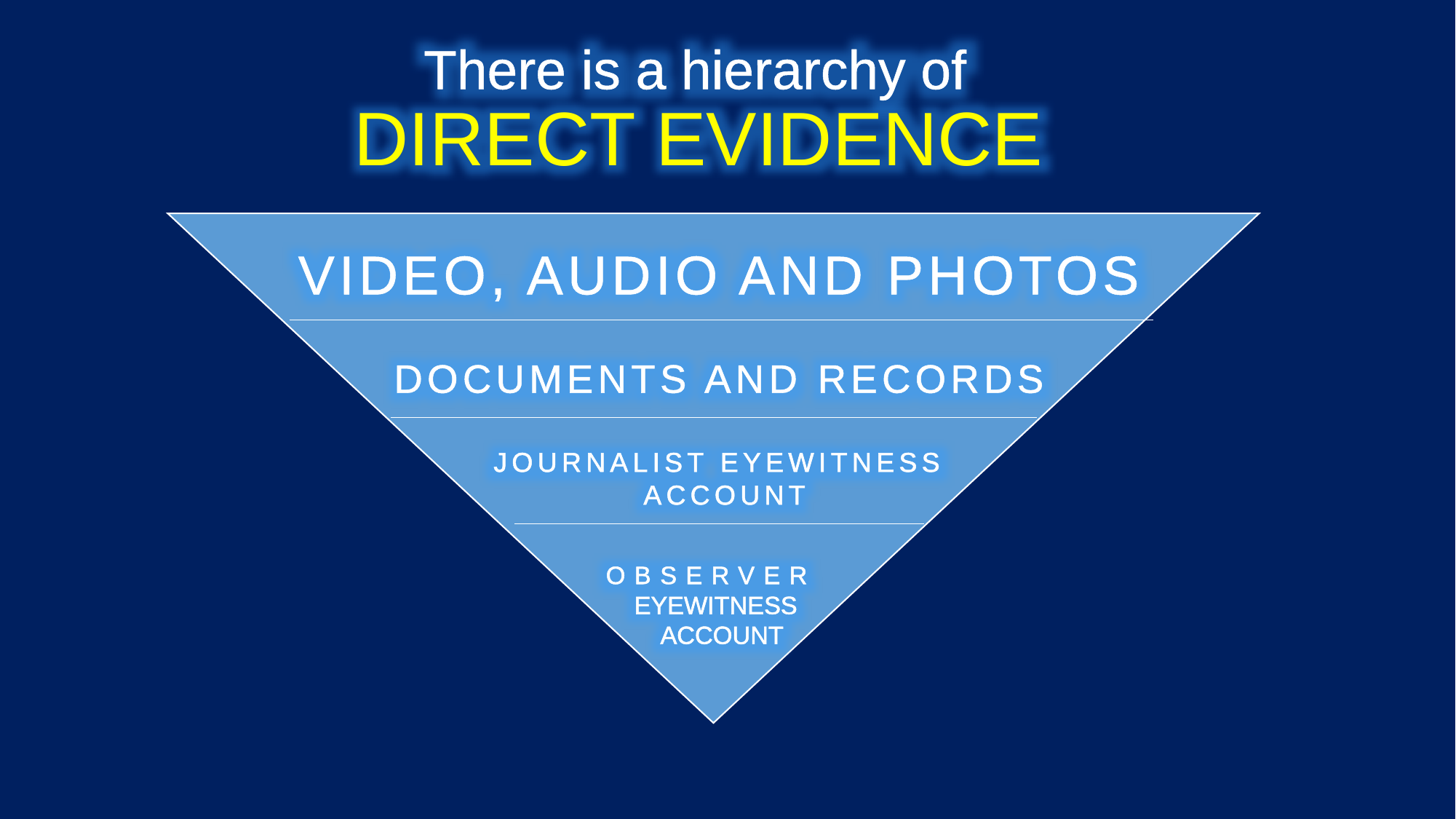

There is a hierarchy of
DIRECT EVIDENCE

VIDEO, AUDIO AND PHOTOS

DOCUMENTS AND RECORDS

JOURNALIST EYEWITNESS
 ACCOUNT

OBSERVER
EYEWITNESS
 ACCOUNT